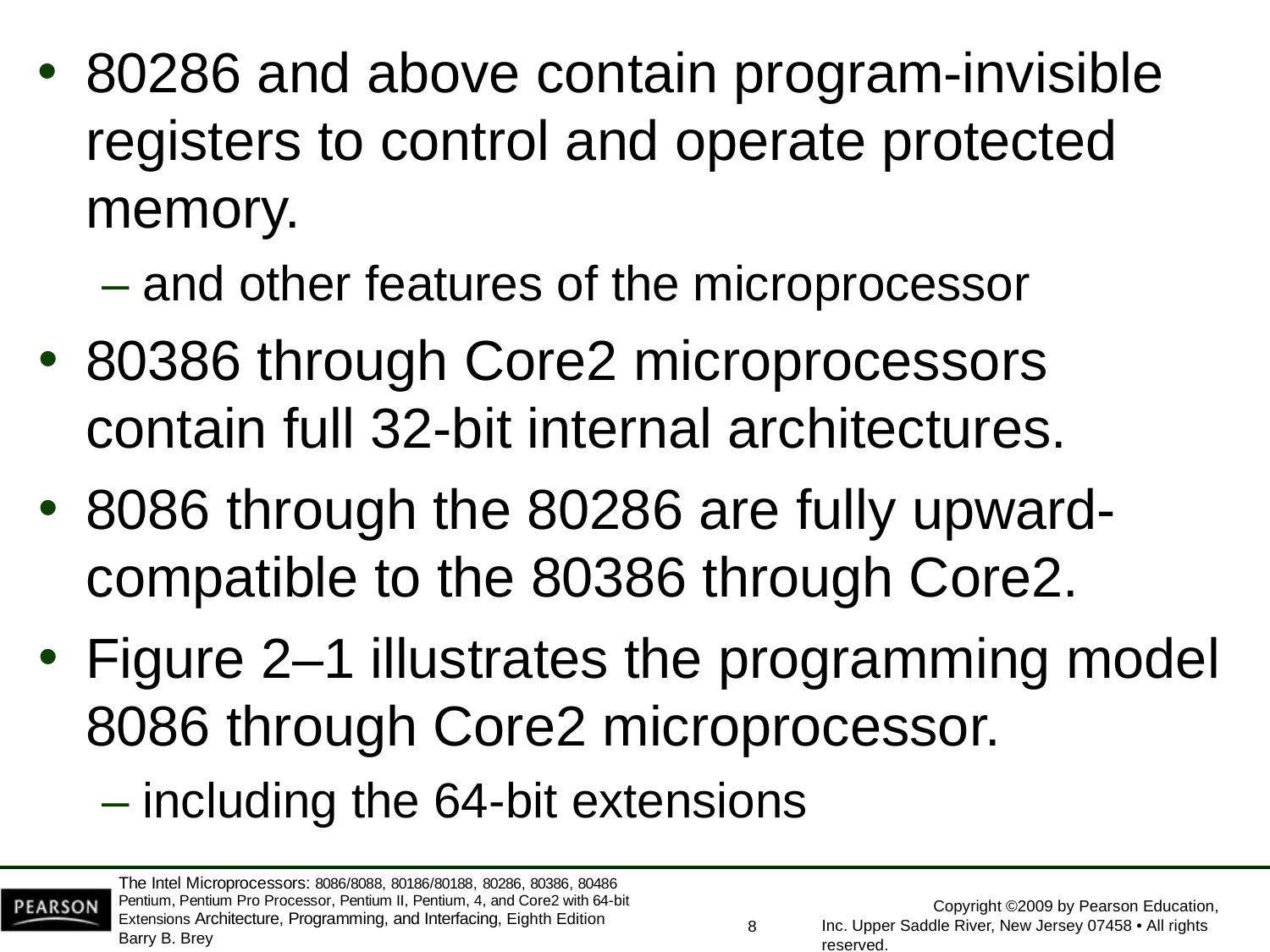

80286 and above contain program-invisible registers to control and operate protected memory.
– and other features of the microprocessor

80386 through Core2 microprocessors
contain full 32-bit internal architectures.

8086 through the 80286 are fully upward-
compatible to the 80386 through Core2.

Figure 2–1 illustrates the programming model 8086 through Core2 microprocessor.

– including the 64-bit extensions
The Intel Microprocessors: 8086/8088, 80186/80188, 80286, 80386, 80486 Pentium, Pentium Pro Processor, Pentium II, Pentium, 4, and Core2 with 64-bit Extensions Architecture, Programming, and Interfacing, Eighth Edition
Barry B. Brey

Copyright ©2009 by Pearson Education, Inc. Upper Saddle River, New Jersey 07458 • All rights reserved.
8